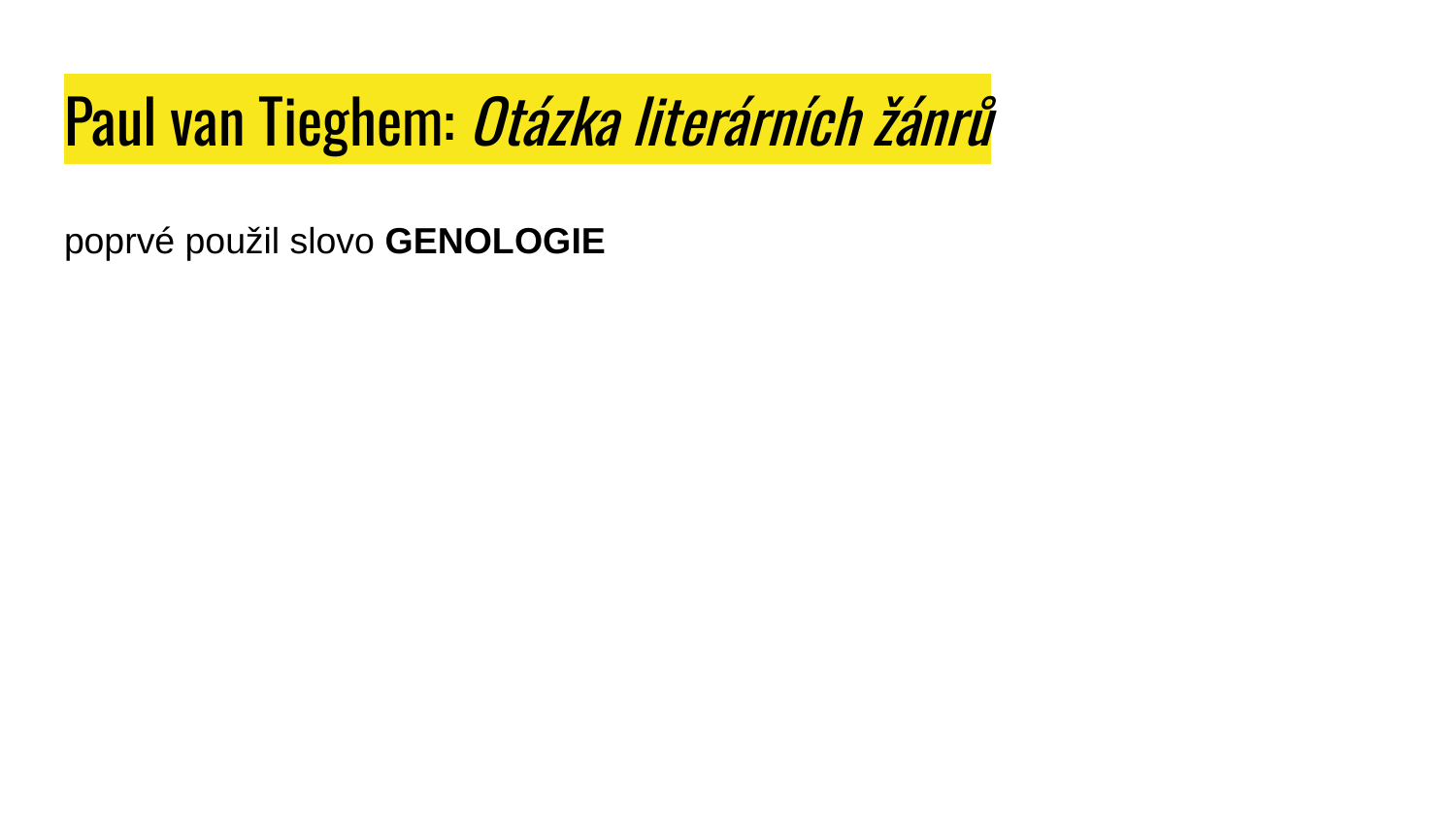

# Paul van Tieghem: Otázka literárních žánrů
poprvé použil slovo GENOLOGIE